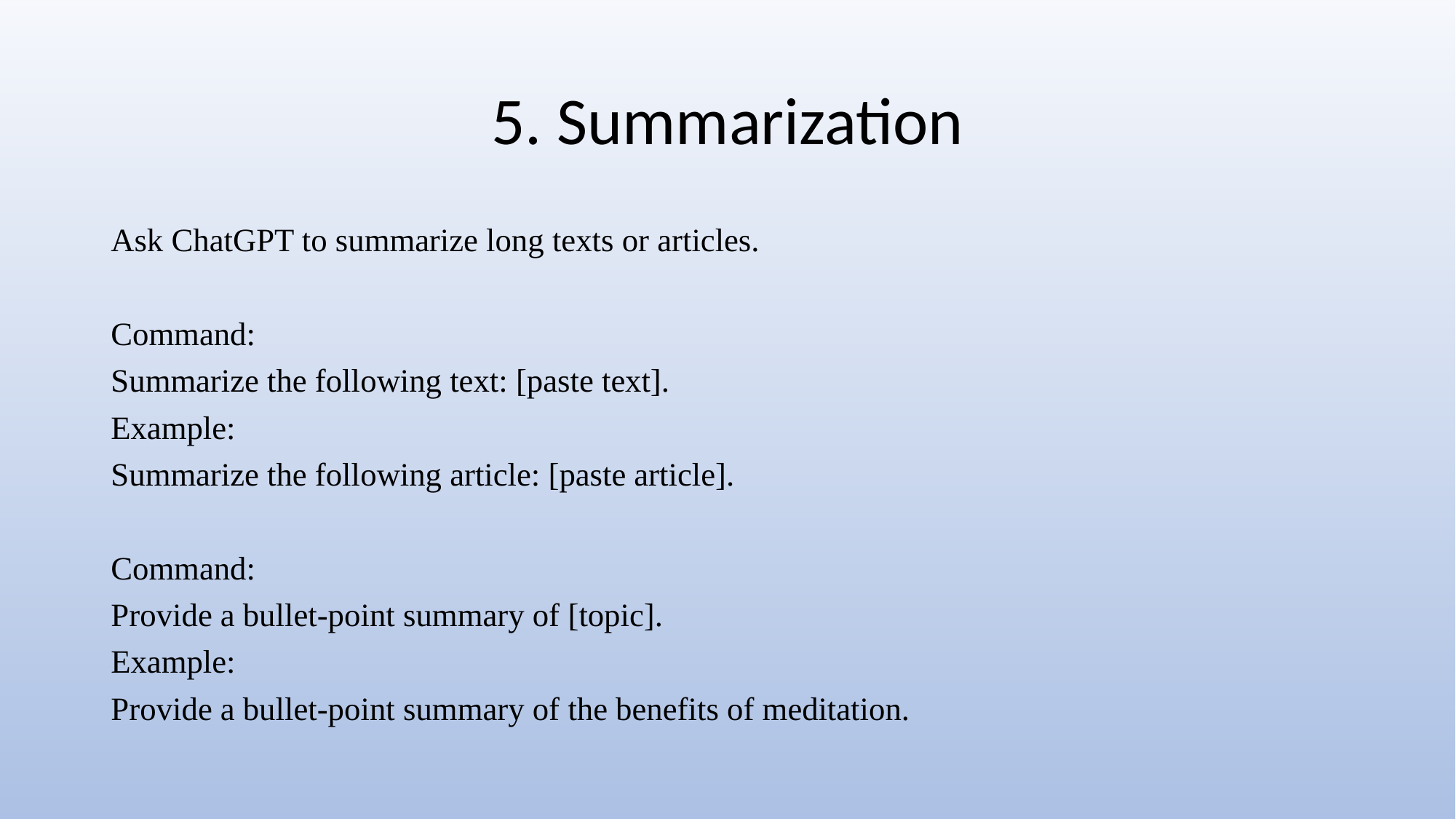

# 5. Summarization
Ask ChatGPT to summarize long texts or articles.

Command:
Summarize the following text: [paste text].
Example:
Summarize the following article: [paste article].

Command:
Provide a bullet-point summary of [topic].
Example:
Provide a bullet-point summary of the benefits of meditation.